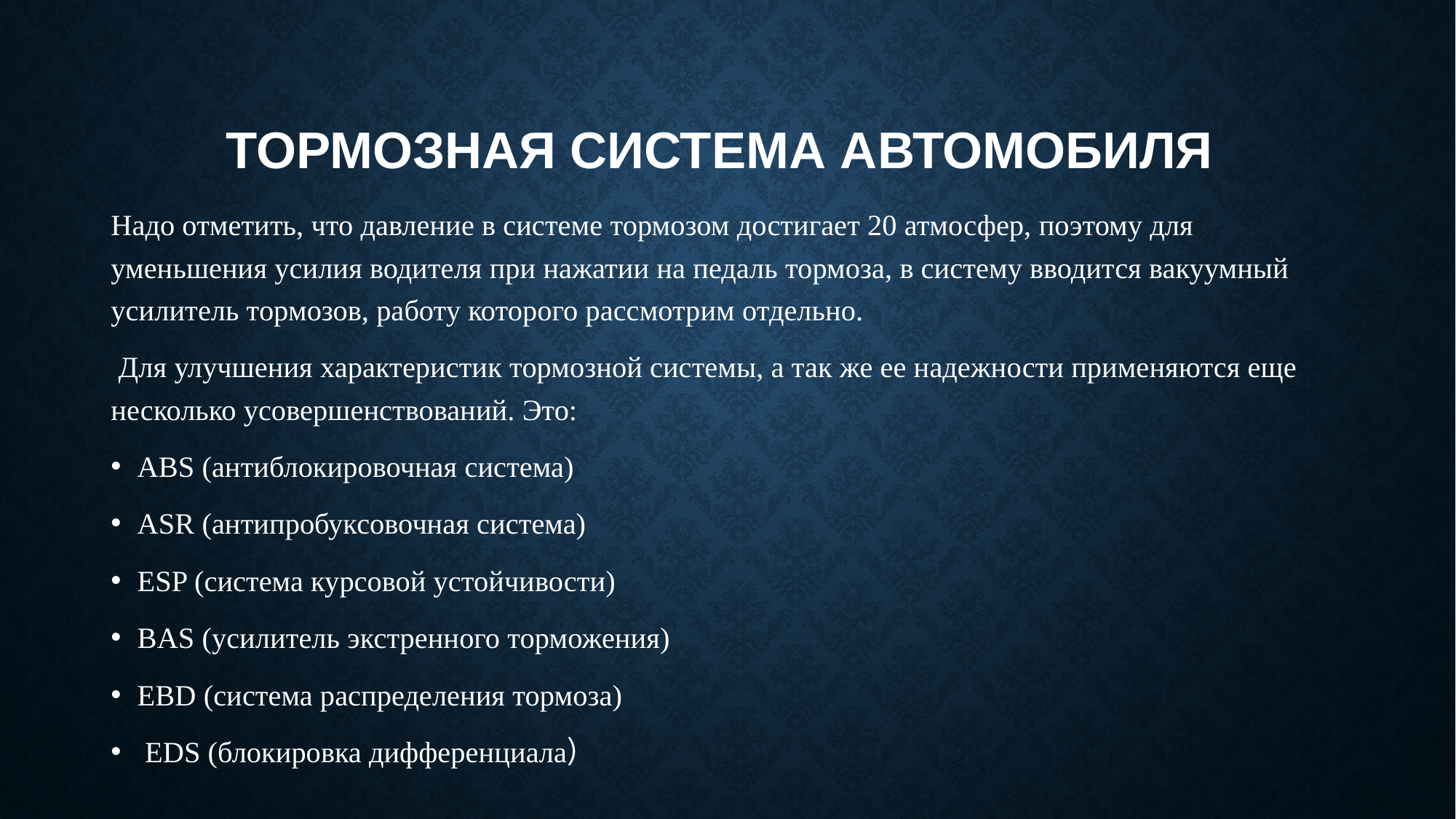

# Тормозная система автомобиля
Надо отметить, что давление в системе тормозом достигает 20 атмосфер, поэтому для уменьшения усилия водителя при нажатии на педаль тормоза, в систему вводится вакуумный усилитель тормозов, работу которого рассмотрим отдельно.
 Для улучшения характеристик тормозной системы, а так же ее надежности применяются еще несколько усовершенствований. Это:
ABS (антиблокировочная система)
ASR (антипробуксовочная система)
ESP (система курсовой устойчивости)
BAS (усилитель экстренного торможения)
EBD (система распределения тормоза)
 EDS (блокировка дифференциала)